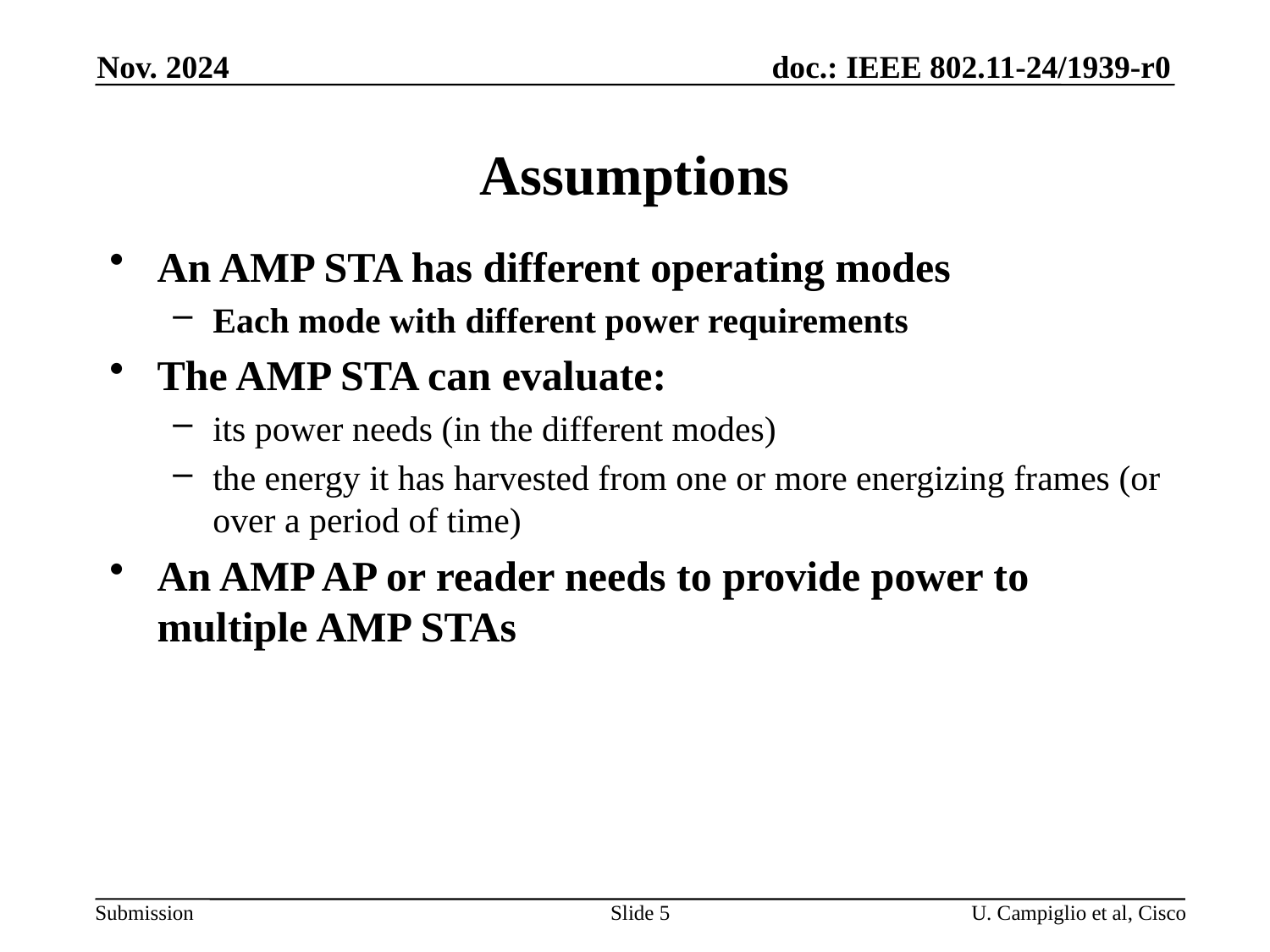

Nov. 2024
# Assumptions
An AMP STA has different operating modes
Each mode with different power requirements
The AMP STA can evaluate:
its power needs (in the different modes)
the energy it has harvested from one or more energizing frames (or over a period of time)
An AMP AP or reader needs to provide power to multiple AMP STAs

Slide 5
U. Campiglio et al, Cisco